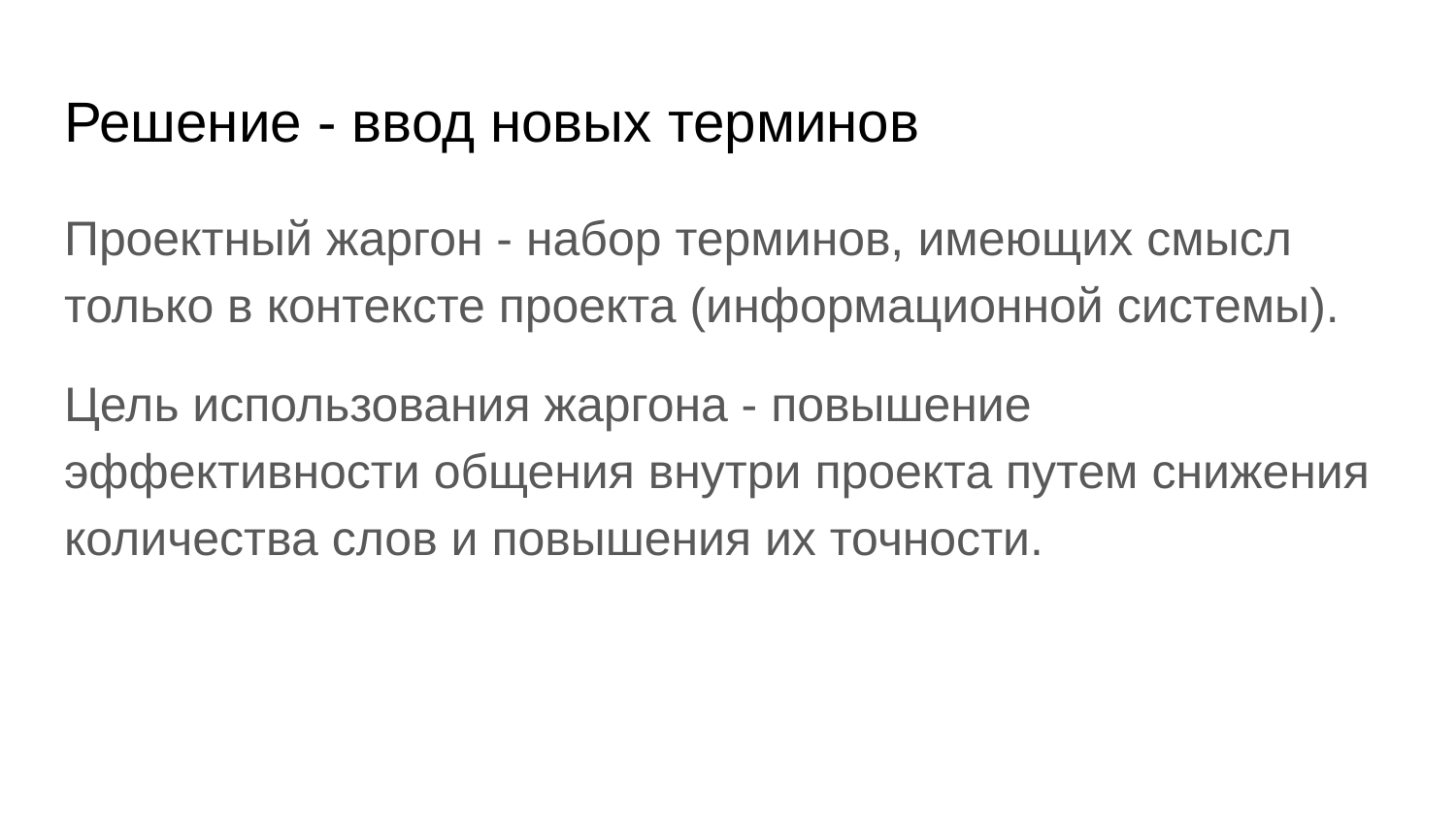

# Решение - ввод новых терминов
Проектный жаргон - набор терминов, имеющих смысл только в контексте проекта (информационной системы).
Цель использования жаргона - повышение эффективности общения внутри проекта путем снижения количества слов и повышения их точности.